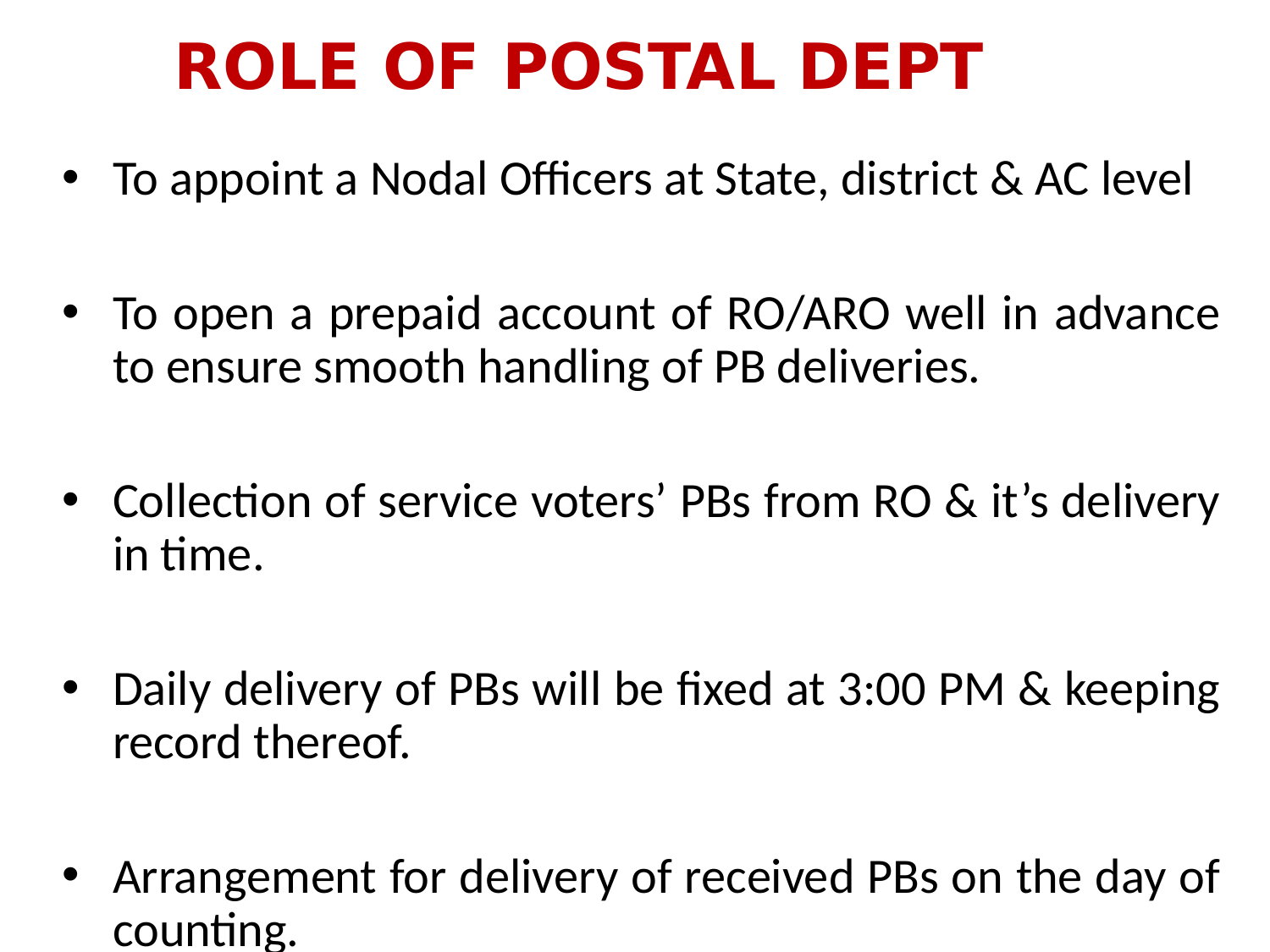

# ROLE OF POSTAL DEPT
To appoint a Nodal Officers at State, district & AC level

To open a prepaid account of RO/ARO well in advance to ensure smooth handling of PB deliveries.

Collection of service voters’ PBs from RO & it’s delivery in time.

Daily delivery of PBs will be fixed at 3:00 PM & keeping record thereof.

Arrangement for delivery of received PBs on the day of counting.